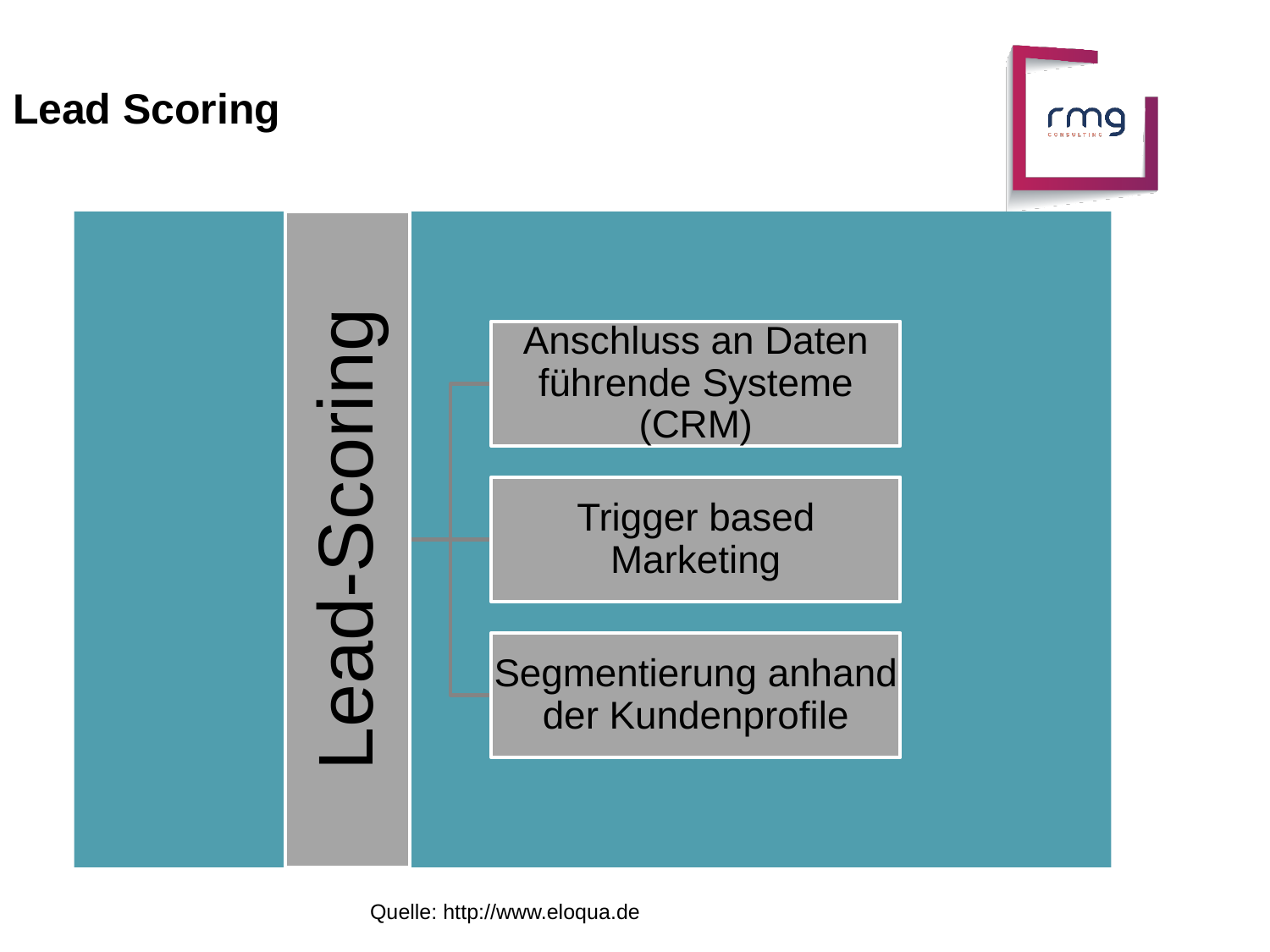

Lead Scoring

Lead-Scoring
Anschluss an Daten führende Systeme (CRM)
Trigger based Marketing
Segmentierung anhand der Kundenprofile
Quelle: http://www.eloqua.de